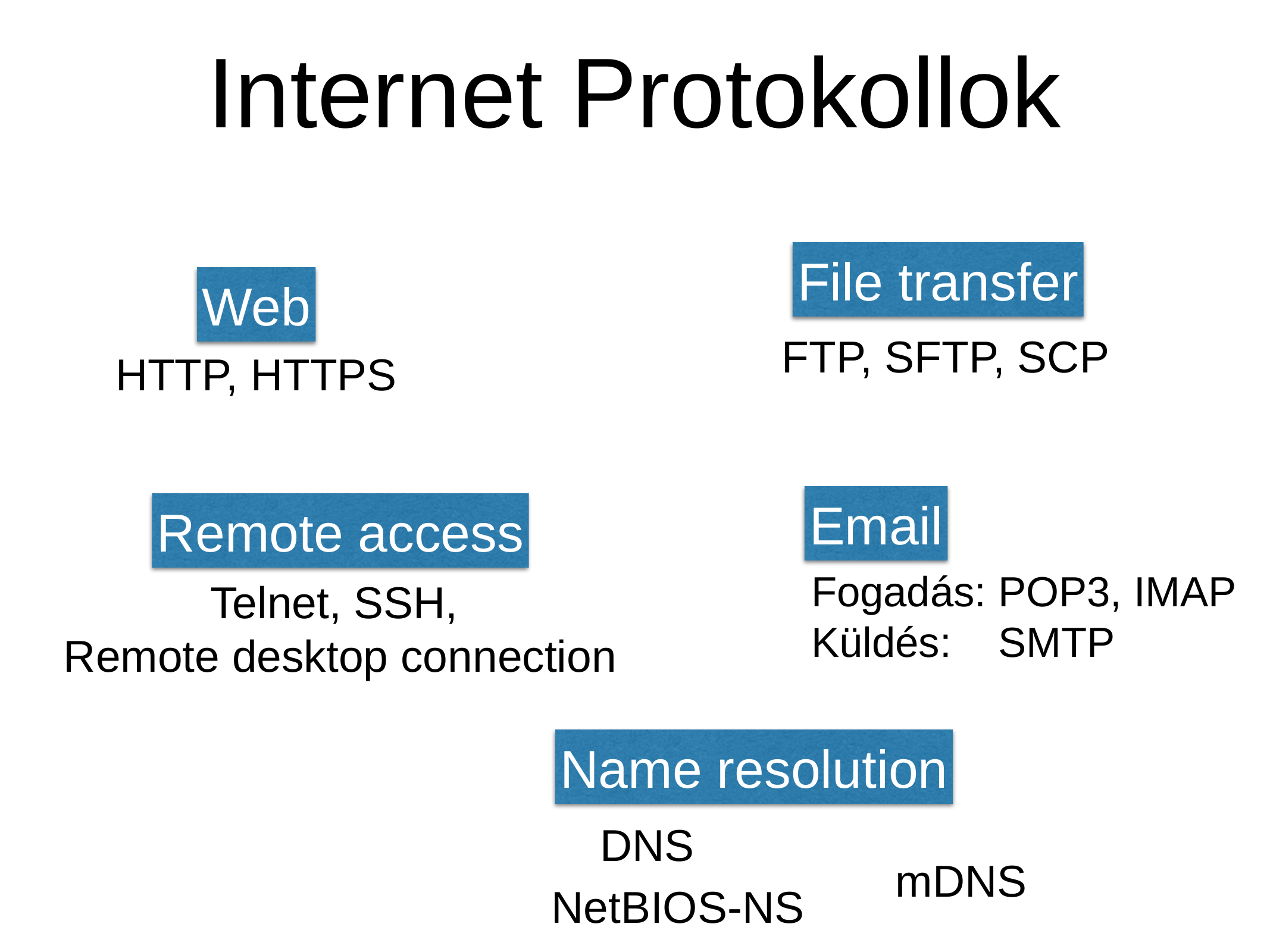

# Internet Protokollok
File transfer
Web
FTP, SFTP, SCP
HTTP, HTTPS
Email
Remote access
Fogadás: POP3, IMAP
Küldés:    SMTP
Telnet, SSH,
Remote desktop connection
Name resolution
DNS
mDNS
NetBIOS-NS